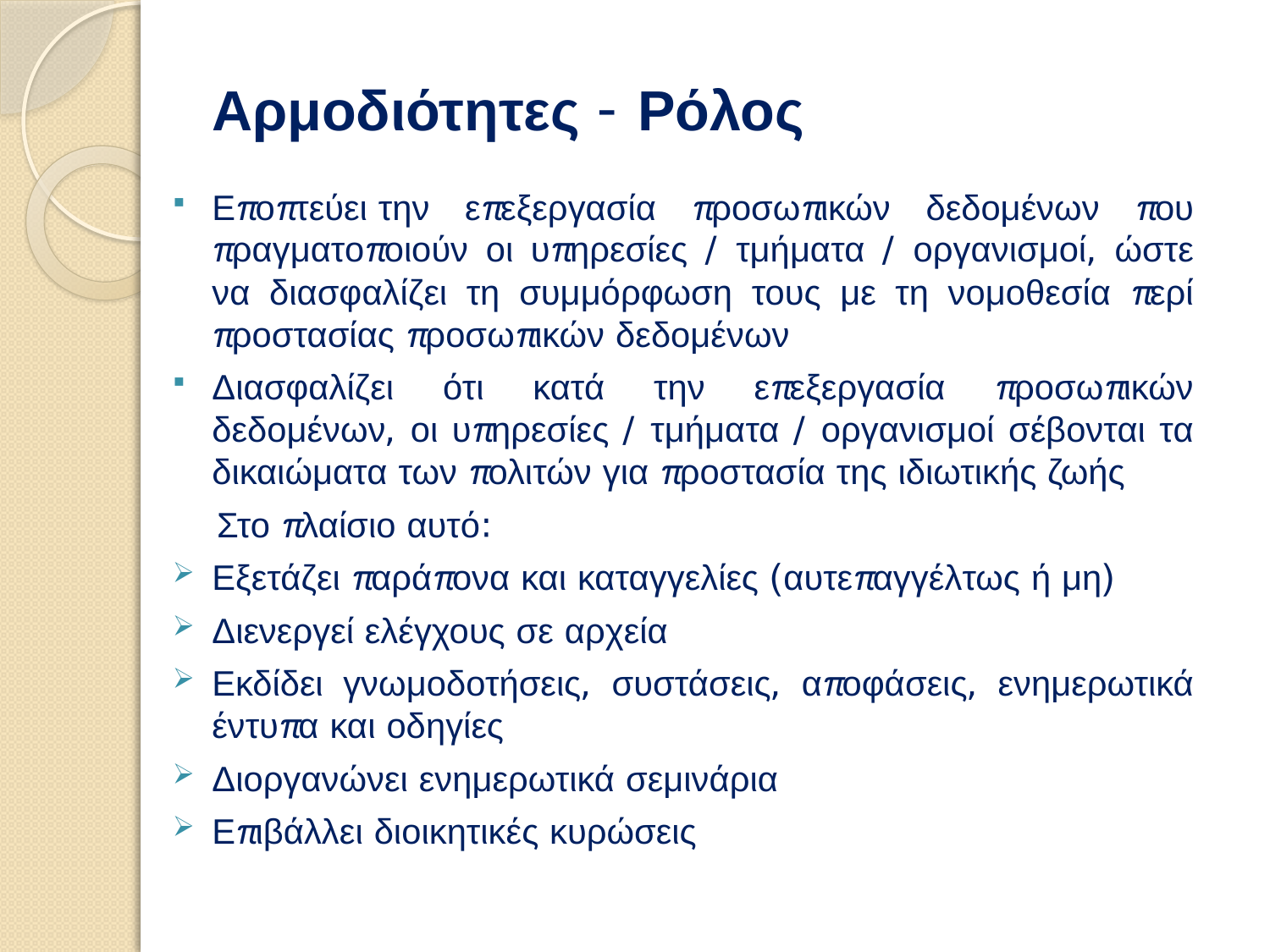

# Αρμοδιότητες - Ρόλος
Εποπτεύει την επεξεργασία προσωπικών δεδομένων που πραγματοποιούν οι υπηρεσίες / τμήματα / οργανισμοί, ώστε να διασφαλίζει τη συμμόρφωση τους με τη νομοθεσία περί προστασίας προσωπικών δεδομένων
Διασφαλίζει ότι κατά την επεξεργασία προσωπικών δεδομένων, οι υπηρεσίες / τμήματα / οργανισμοί σέβονται τα δικαιώματα των πολιτών για προστασία της ιδιωτικής ζωής
    Στο πλαίσιο αυτό:
Εξετάζει παράπονα και καταγγελίες (αυτεπαγγέλτως ή μη)
Διενεργεί ελέγχους σε αρχεία
Εκδίδει γνωμοδοτήσεις, συστάσεις, αποφάσεις, ενημερωτικά έντυπα και οδηγίες
Διοργανώνει ενημερωτικά σεμινάρια
Επιβάλλει διοικητικές κυρώσεις